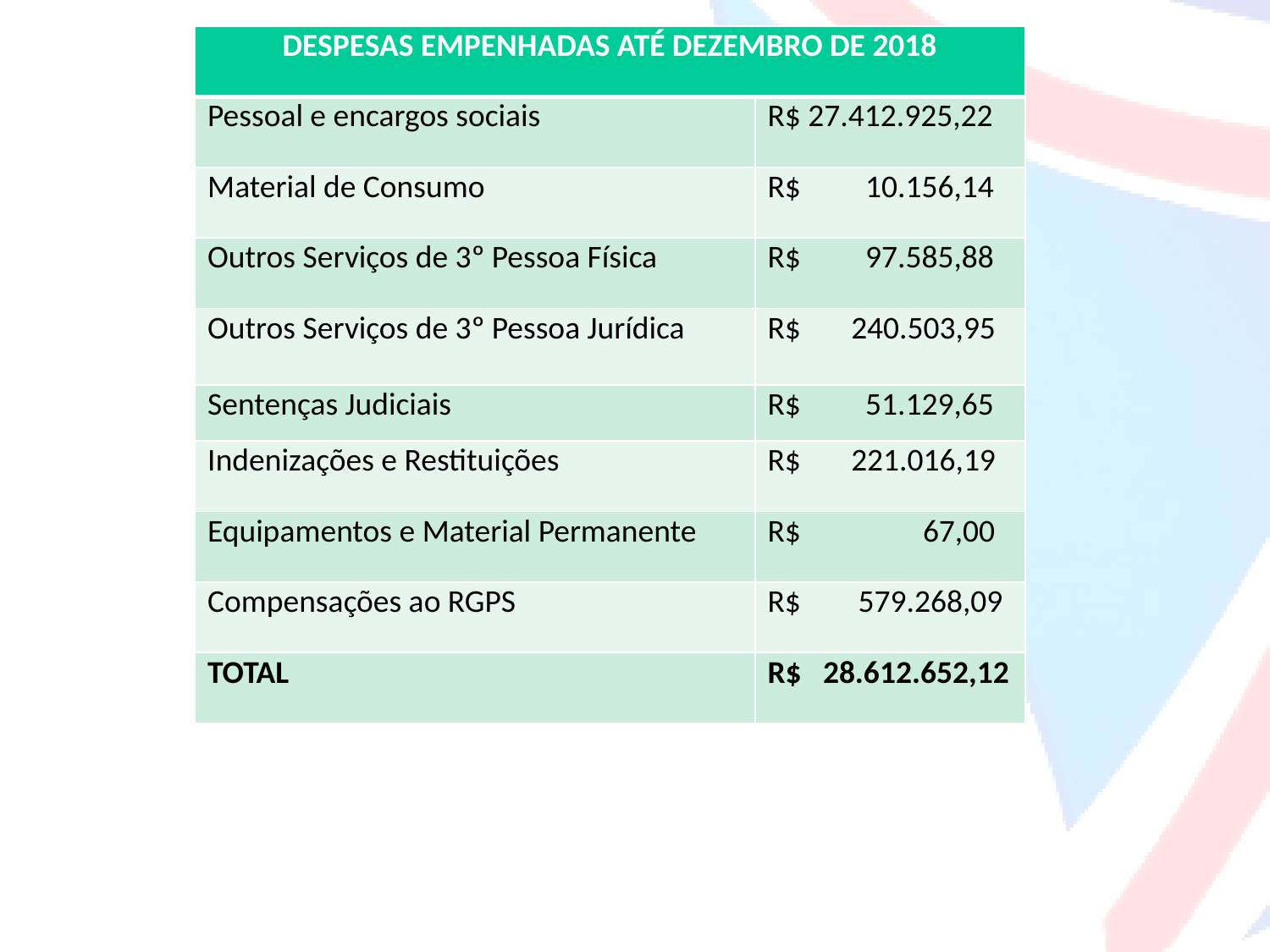

| DESPESAS EMPENHADAS ATÉ DEZEMBRO DE 2018 |  |
| --- | --- |
| Pessoal e encargos sociais | R$ 27.412.925,22 |
| Material de Consumo | R$ 10.156,14 |
| Outros Serviços de 3º Pessoa Física | R$ 97.585,88 |
| Outros Serviços de 3º Pessoa Jurídica | R$ 240.503,95 |
| Sentenças Judiciais | R$ 51.129,65 |
| Indenizações e Restituições | R$ 221.016,19 |
| Equipamentos e Material Permanente | R$ 67,00 |
| Compensações ao RGPS | R$ 579.268,09 |
| TOTAL | R$ 28.612.652,12 |